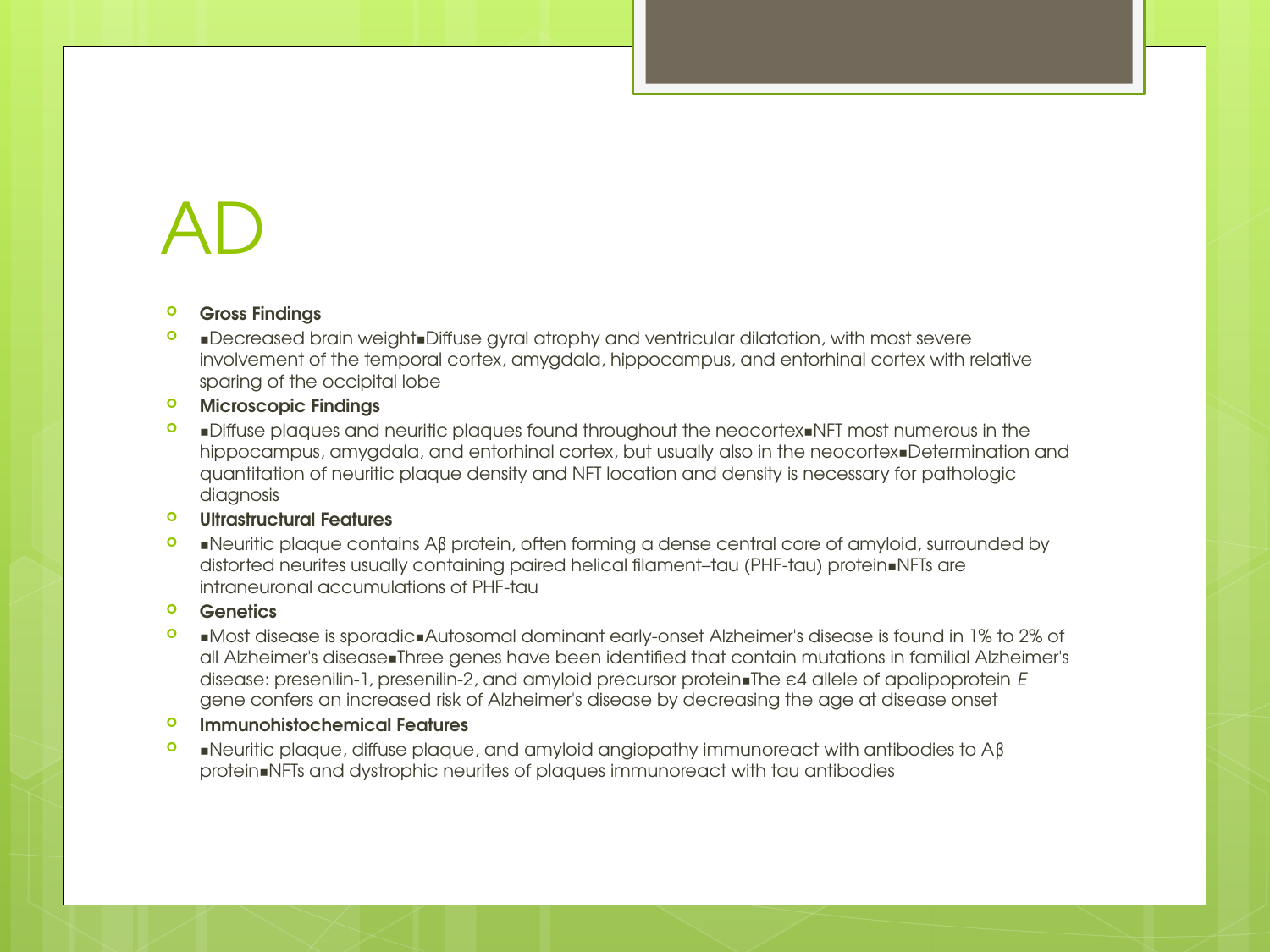

# AD
Gross Findings
▪Decreased brain weight▪Diffuse gyral atrophy and ventricular dilatation, with most severe involvement of the temporal cortex, amygdala, hippocampus, and entorhinal cortex with relative sparing of the occipital lobe
Microscopic Findings
▪Diffuse plaques and neuritic plaques found throughout the neocortex▪NFT most numerous in the hippocampus, amygdala, and entorhinal cortex, but usually also in the neocortex▪Determination and quantitation of neuritic plaque density and NFT location and density is necessary for pathologic diagnosis
Ultrastructural Features
▪Neuritic plaque contains Aβ protein, often forming a dense central core of amyloid, surrounded by distorted neurites usually containing paired helical filament–tau (PHF-tau) protein▪NFTs are intraneuronal accumulations of PHF-tau
Genetics
▪Most disease is sporadic▪Autosomal dominant early-onset Alzheimer's disease is found in 1% to 2% of all Alzheimer's disease▪Three genes have been identified that contain mutations in familial Alzheimer's disease: presenilin-1, presenilin-2, and amyloid precursor protein▪The ϵ4 allele of apolipoprotein E gene confers an increased risk of Alzheimer's disease by decreasing the age at disease onset
Immunohistochemical Features
▪Neuritic plaque, diffuse plaque, and amyloid angiopathy immunoreact with antibodies to Aβ protein▪NFTs and dystrophic neurites of plaques immunoreact with tau antibodies